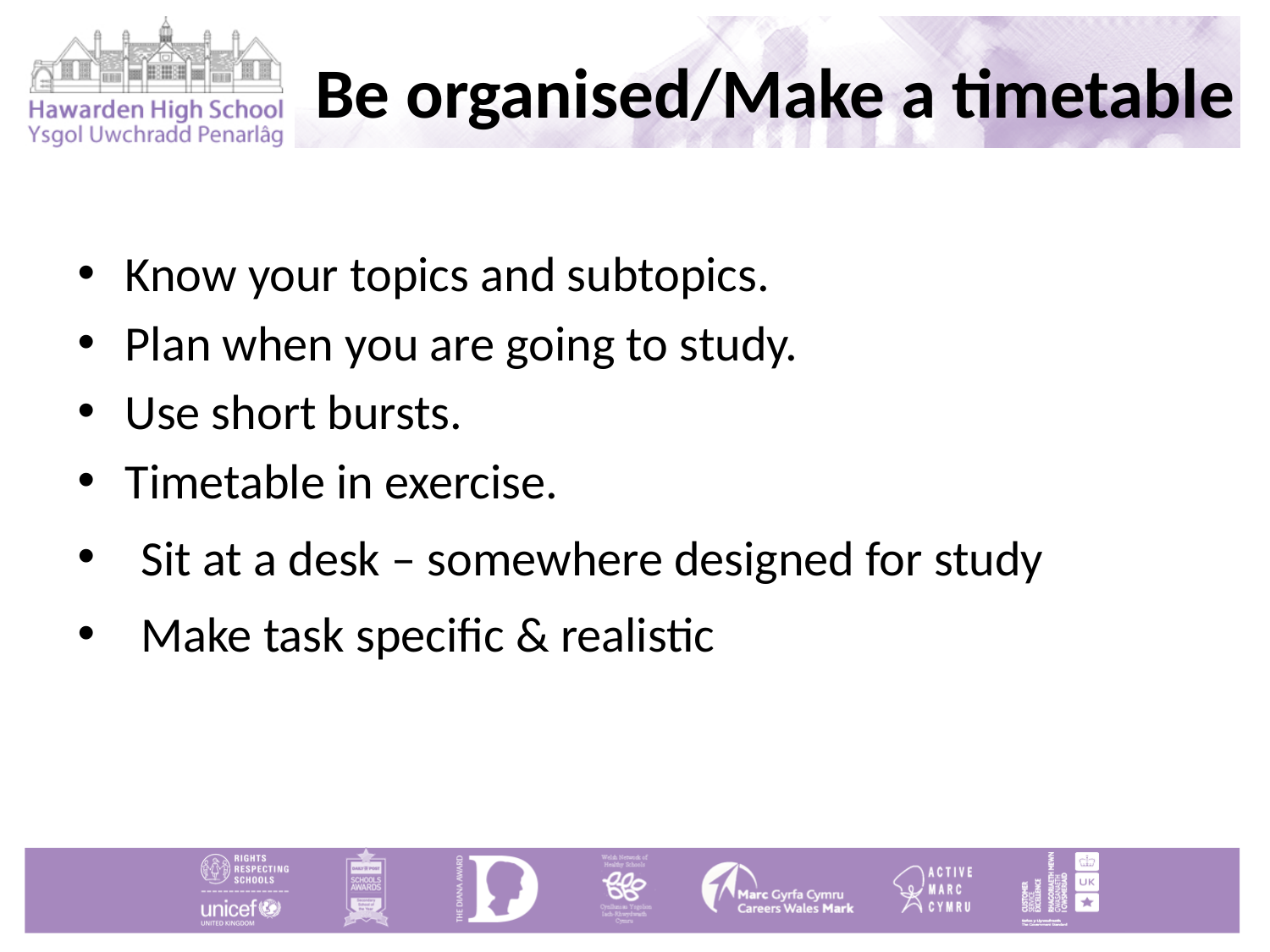

# Be organised/Make a timetable
Know your topics and subtopics.
Plan when you are going to study.
Use short bursts.
Timetable in exercise.
Sit at a desk – somewhere designed for study
Make task specific & realistic